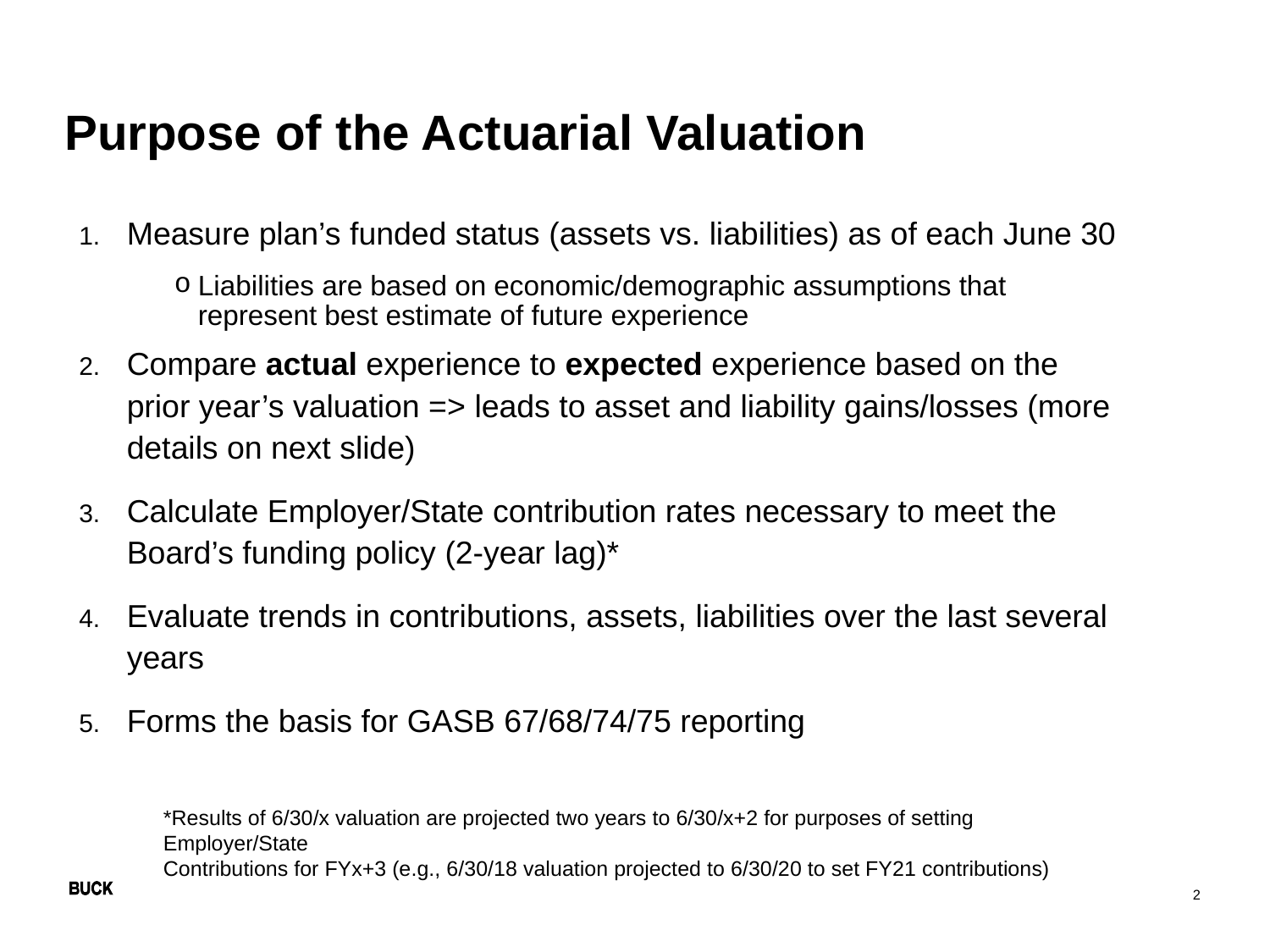

Purpose of the Actuarial Valuation
Measure plan’s funded status (assets vs. liabilities) as of each June 30
Liabilities are based on economic/demographic assumptions that represent best estimate of future experience
Compare actual experience to expected experience based on the prior year’s valuation => leads to asset and liability gains/losses (more details on next slide)
Calculate Employer/State contribution rates necessary to meet the Board’s funding policy (2-year lag)*
Evaluate trends in contributions, assets, liabilities over the last several years
Forms the basis for GASB 67/68/74/75 reporting
*Results of 6/30/x valuation are projected two years to 6/30/x+2 for purposes of setting Employer/State
Contributions for FYx+3 (e.g., 6/30/18 valuation projected to 6/30/20 to set FY21 contributions)
2